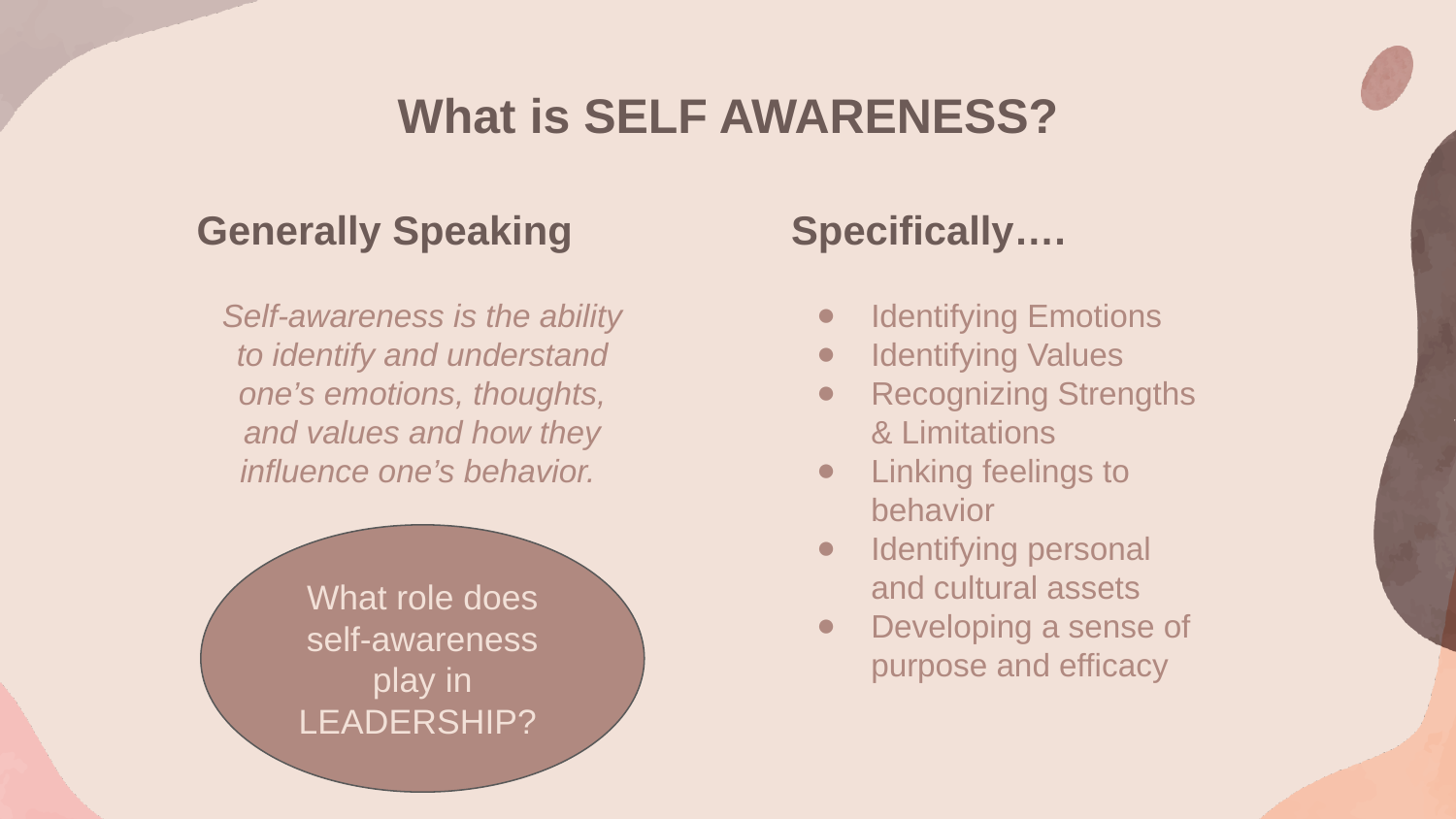

# What is SELF AWARENESS?
Generally Speaking
Specifically….
Self-awareness is the ability to identify and understand one’s emotions, thoughts, and values and how they influence one’s behavior.
Identifying Emotions
Identifying Values
Recognizing Strengths & Limitations
Linking feelings to behavior
Identifying personal and cultural assets
Developing a sense of purpose and efficacy

What role does self-awareness play in LEADERSHIP?